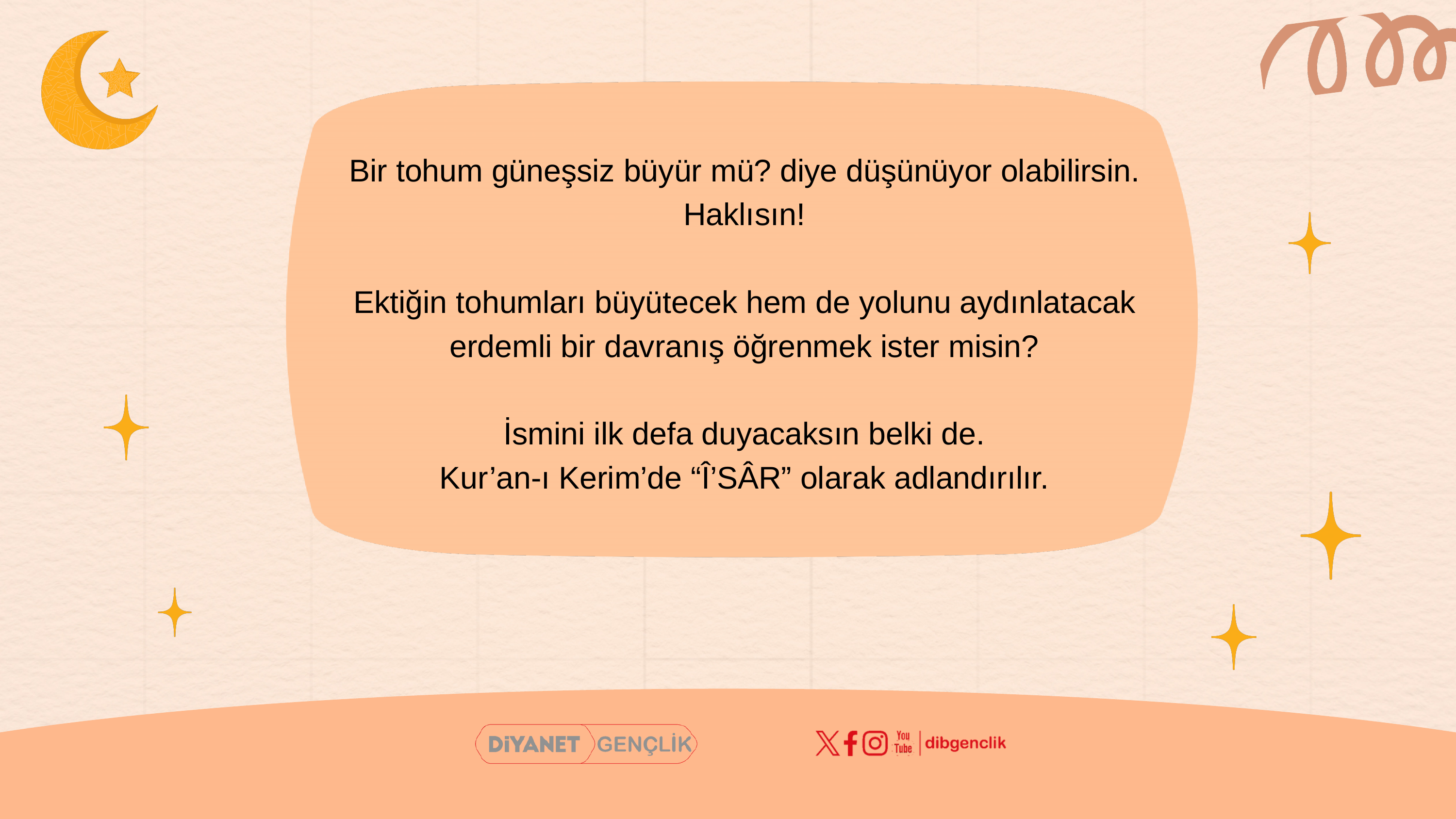

Bir tohum güneşsiz büyür mü? diye düşünüyor olabilirsin.
Haklısın!

Ektiğin tohumları büyütecek hem de yolunu aydınlatacak erdemli bir davranış öğrenmek ister misin?

İsmini ilk defa duyacaksın belki de.
Kur’an-ı Kerim’de “Î’SÂR” olarak adlandırılır.